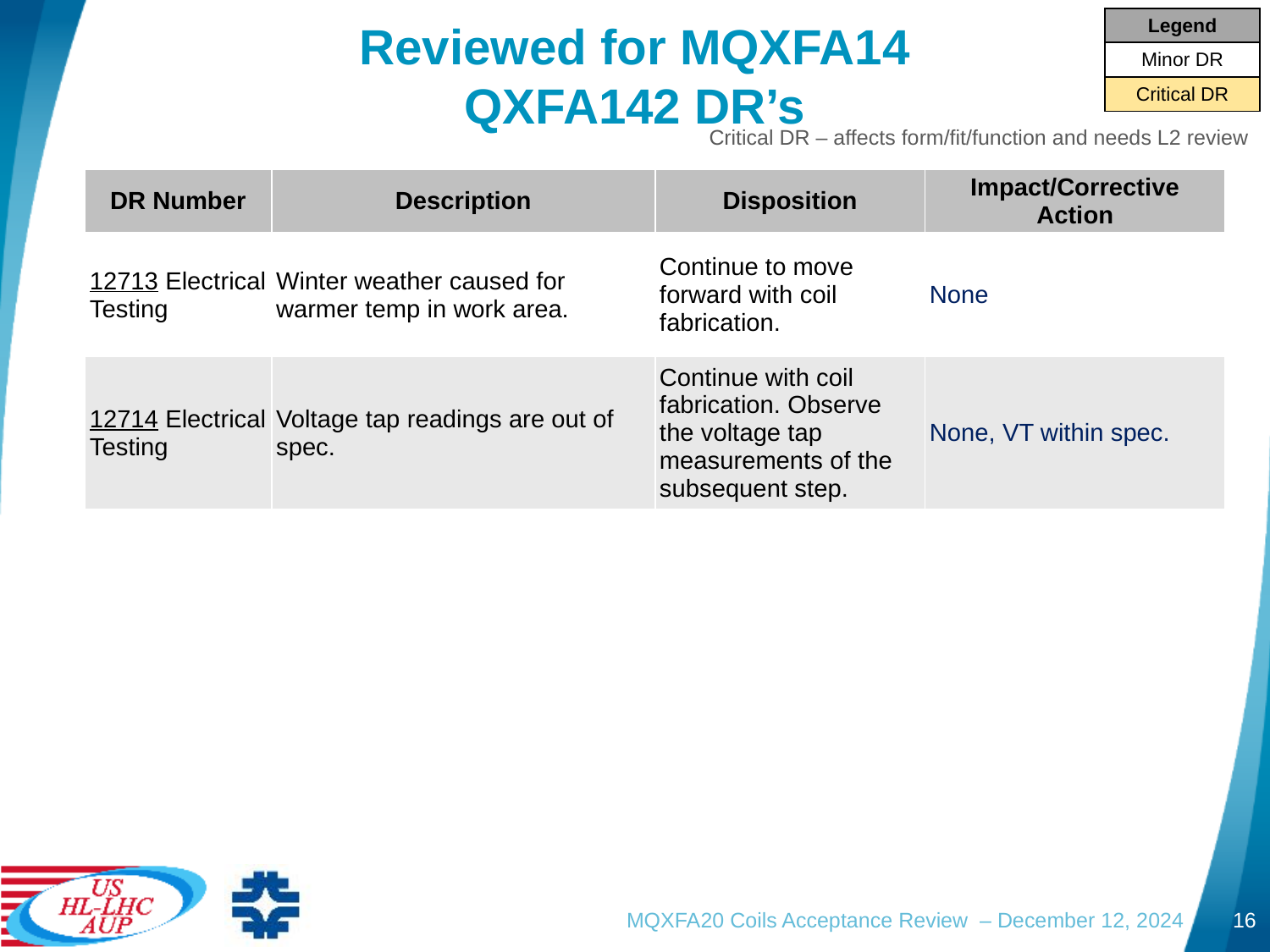

| Legend |
| --- |
| Minor DR |
| Critical DR |
# Reviewed for MQXFA14 QXFA142 DR’s
Critical DR – affects form/fit/function and needs L2 review
| DR Number | Description | Disposition | Impact/Corrective Action |
| --- | --- | --- | --- |
| 12713 Electrical Testing | Winter weather caused for warmer temp in work area. | Continue to move forward with coil fabrication. | None |
| 12714 Electrical Testing | Voltage tap readings are out of spec. | Continue with coil fabrication. Observe the voltage tap measurements of the subsequent step. | None, VT within spec. |
|  |  |  |  |
MQXFA20 Coils Acceptance Review  – December 12, 2024
16